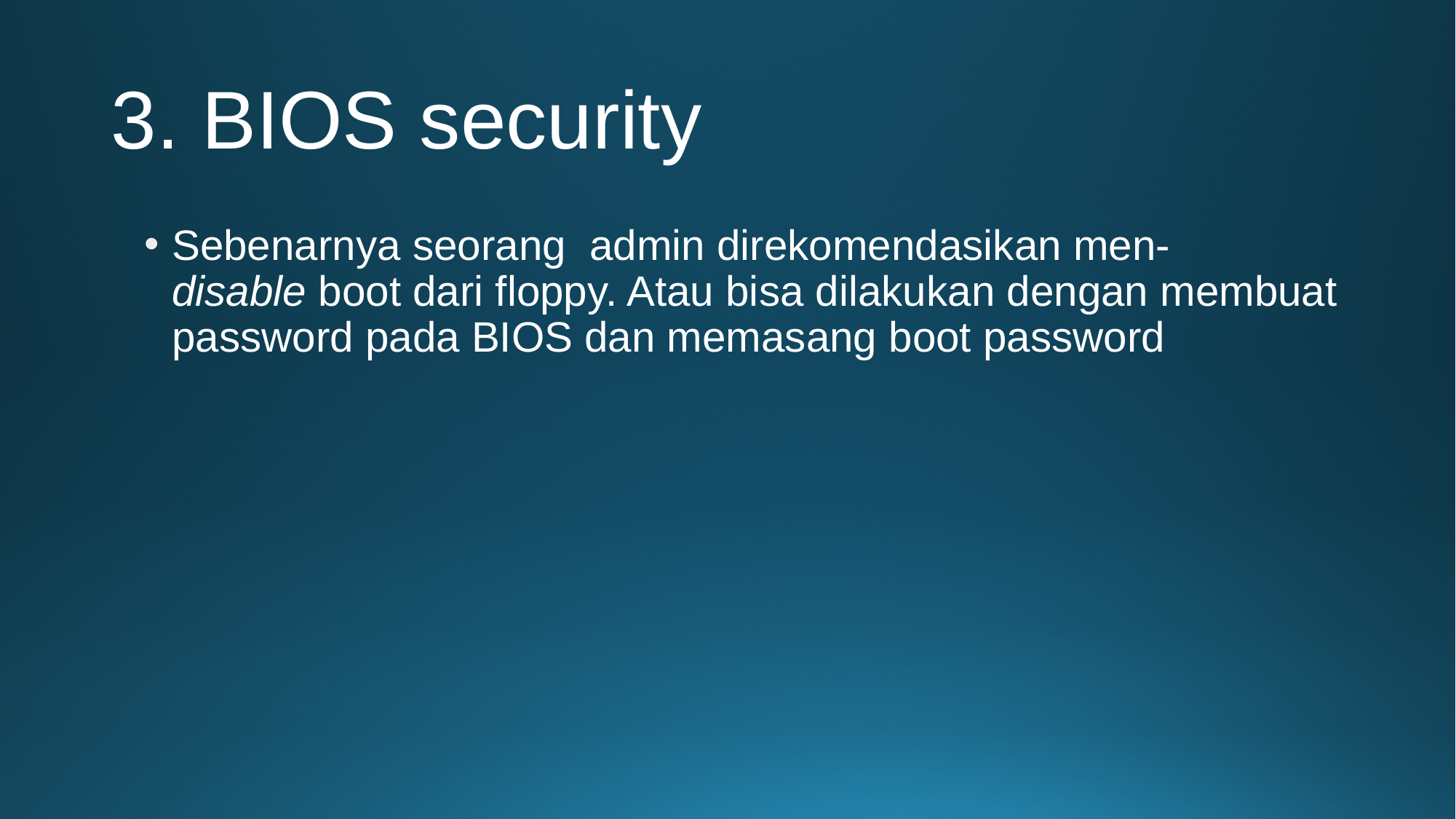

# 3. BIOS security
Sebenarnya seorang  admin direkomendasikan men-disable boot dari floppy. Atau bisa dilakukan dengan membuat password pada BIOS dan memasang boot password